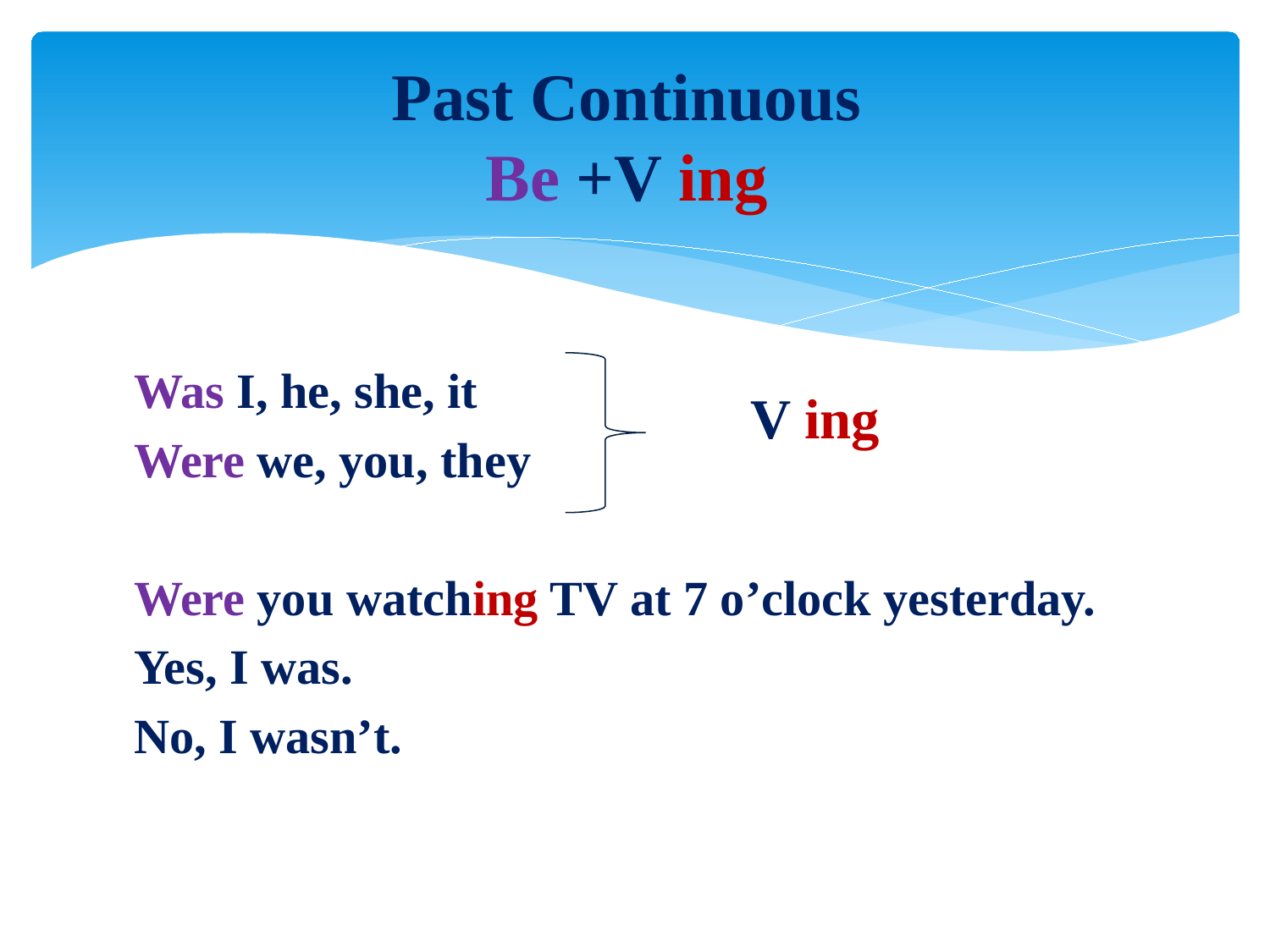

# Past Continuous Be +V ing
V ing
Was I, he, she, it
Were we, you, they

Were you watching TV at 7 o’clock yesterday.
Yes, I was.
No, I wasn’t.